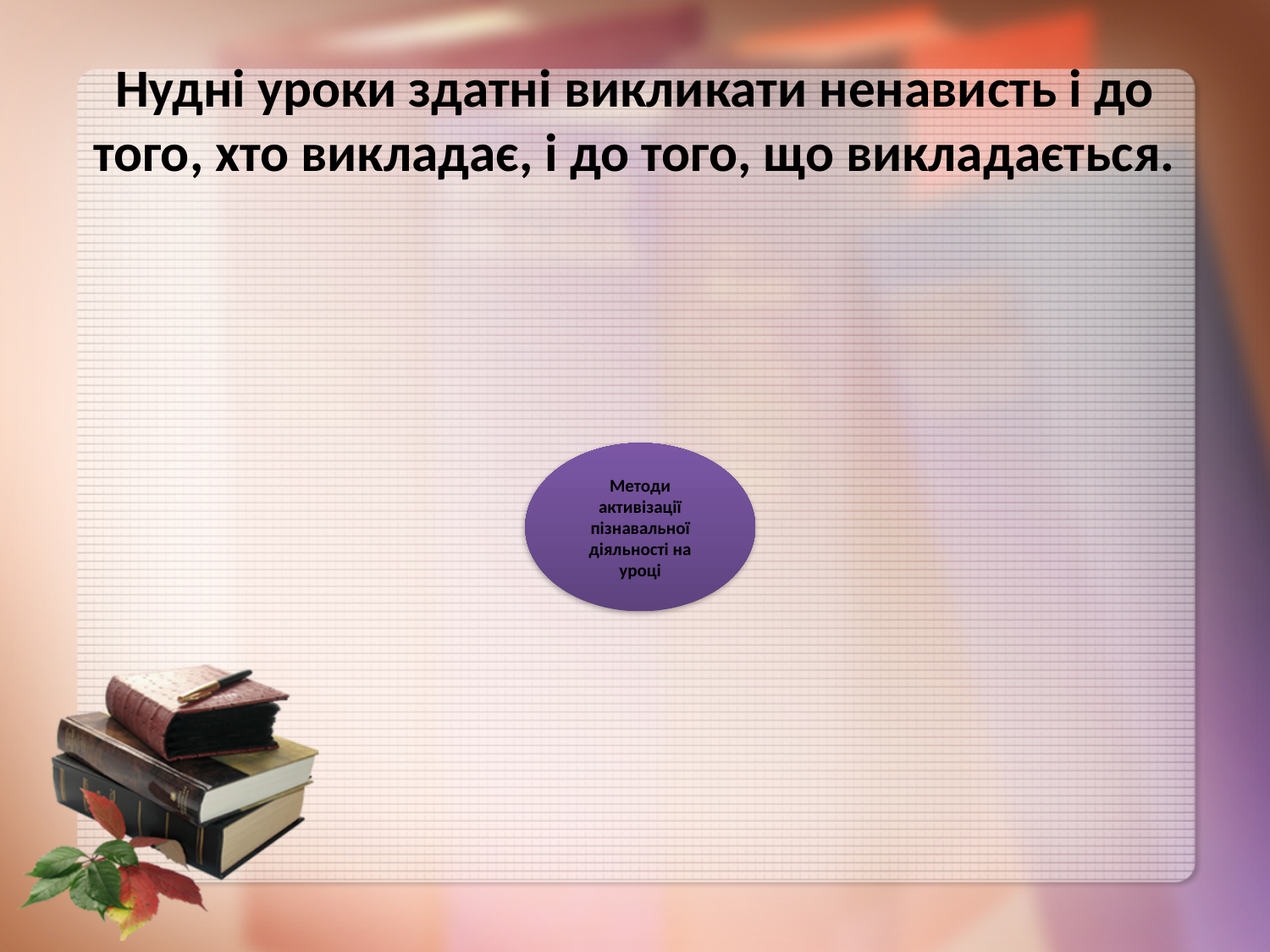

# Нудні уроки здатні викликати ненависть і до того, хто викладає, і до того, що викладається.
Методи активізації пізнавальної діяльності на уроці